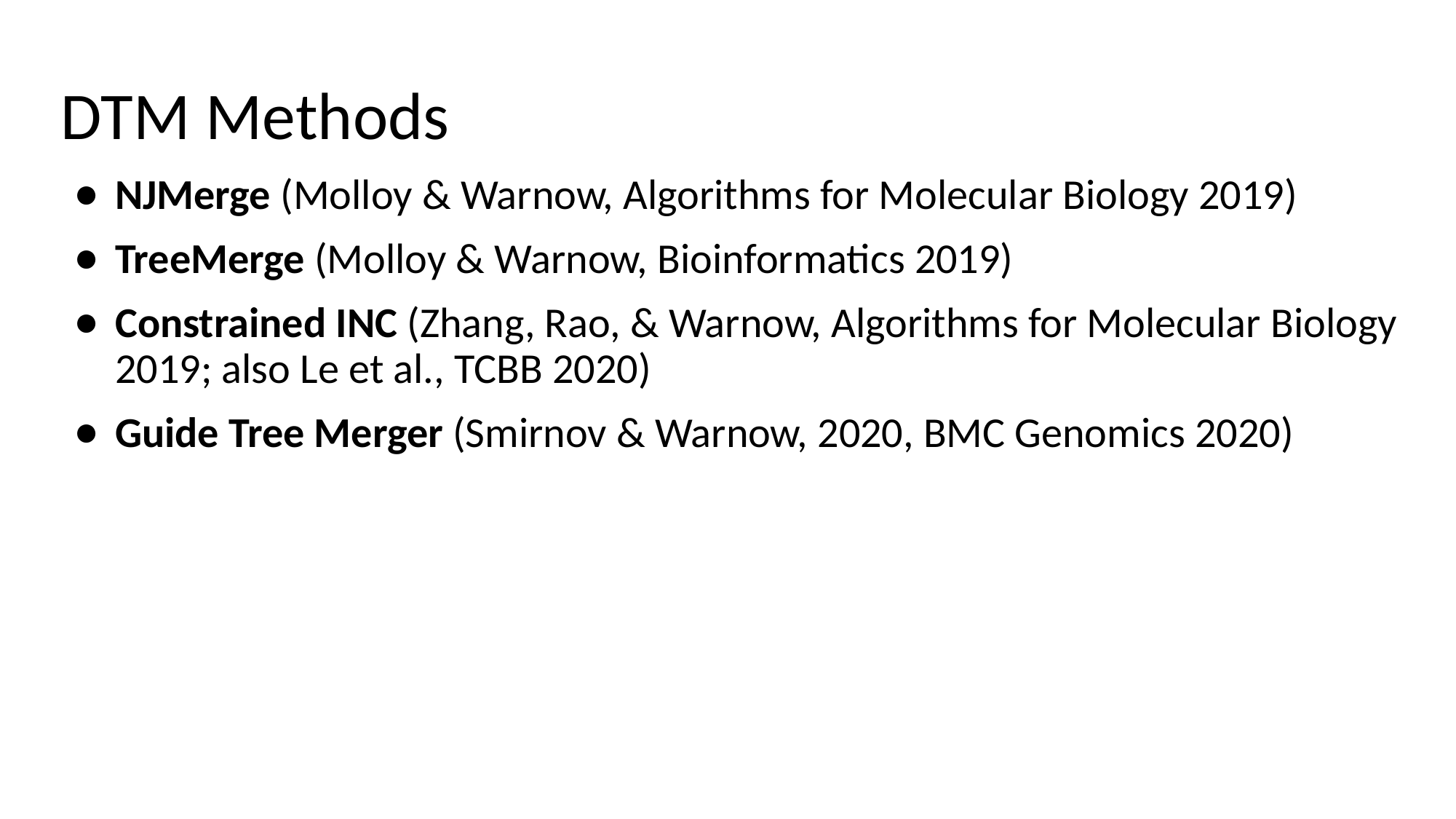

# DTM Methods
NJMerge (Molloy & Warnow, Algorithms for Molecular Biology 2019)
TreeMerge (Molloy & Warnow, Bioinformatics 2019)
Constrained INC (Zhang, Rao, & Warnow, Algorithms for Molecular Biology 2019; also Le et al., TCBB 2020)
Guide Tree Merger (Smirnov & Warnow, 2020, BMC Genomics 2020)